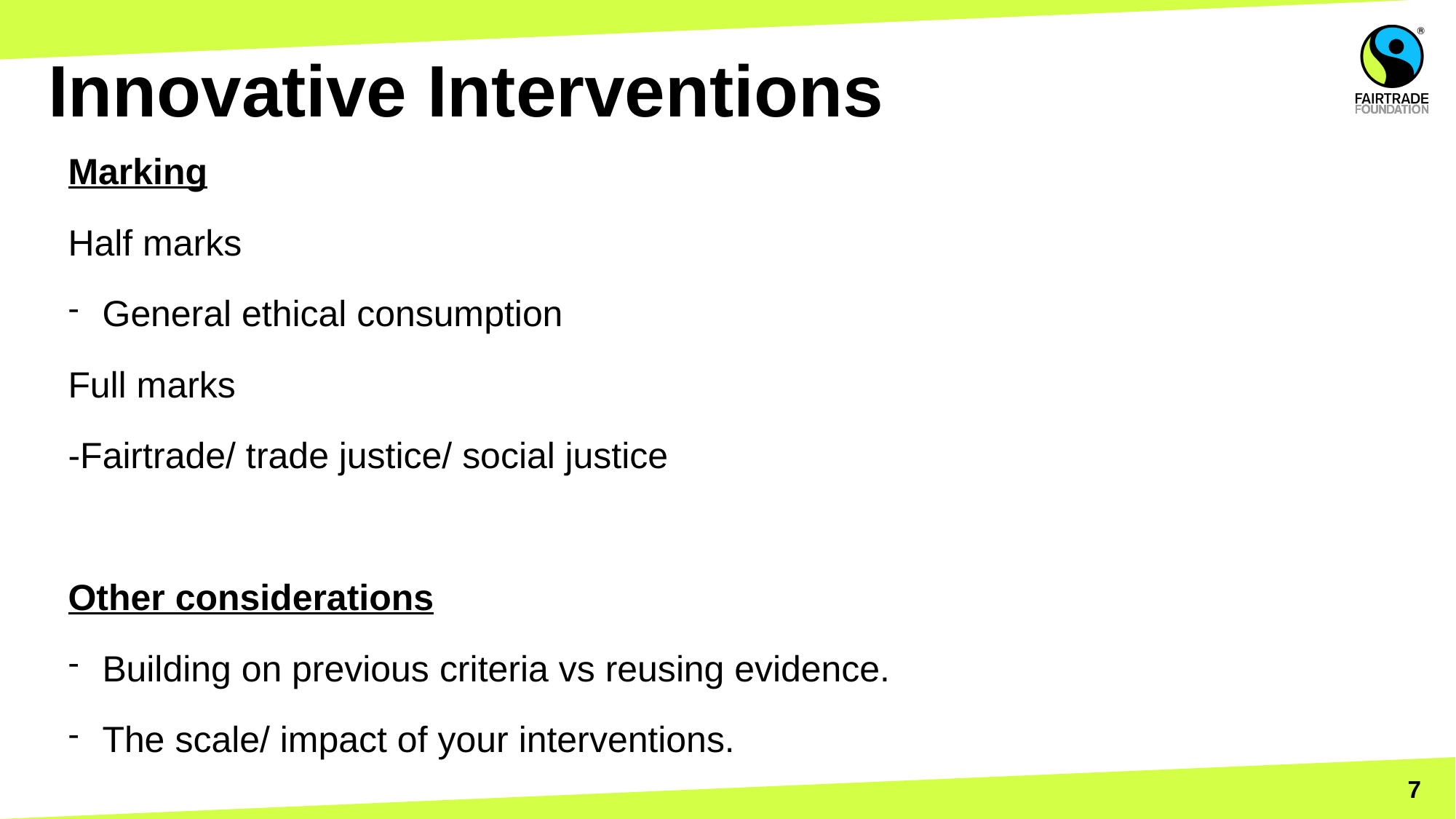

# Innovative Interventions
Marking
Half marks
General ethical consumption
Full marks
-Fairtrade/ trade justice/ social justice

Other considerations
Building on previous criteria vs reusing evidence.
The scale/ impact of your interventions.

7